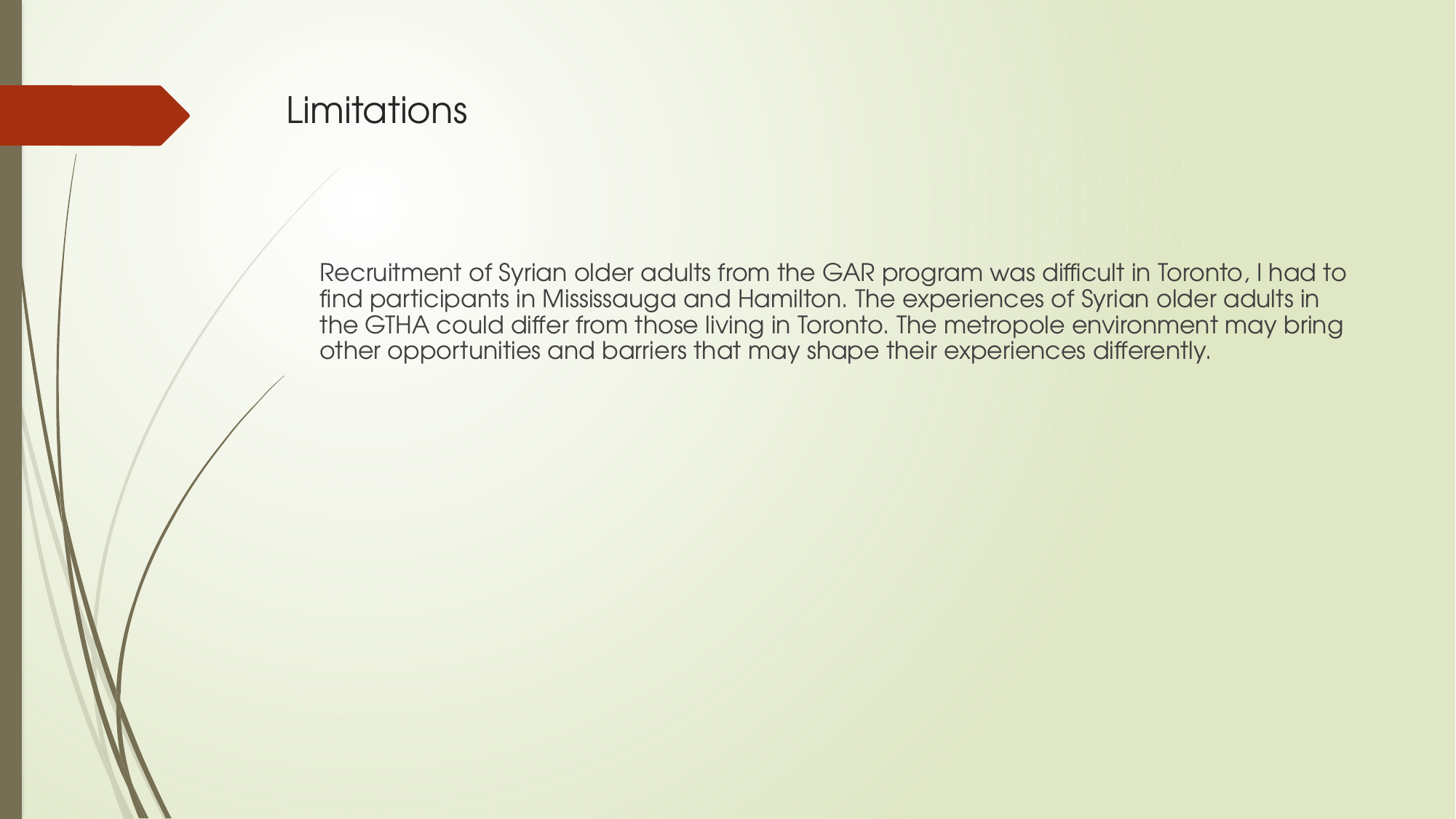

# Limitations
Recruitment of Syrian older adults from the GAR program was difficult in Toronto, I had to find participants in Mississauga and Hamilton. The experiences of Syrian older adults in the GTHA could differ from those living in Toronto. The metropole environment may bring other opportunities and barriers that may shape their experiences differently.